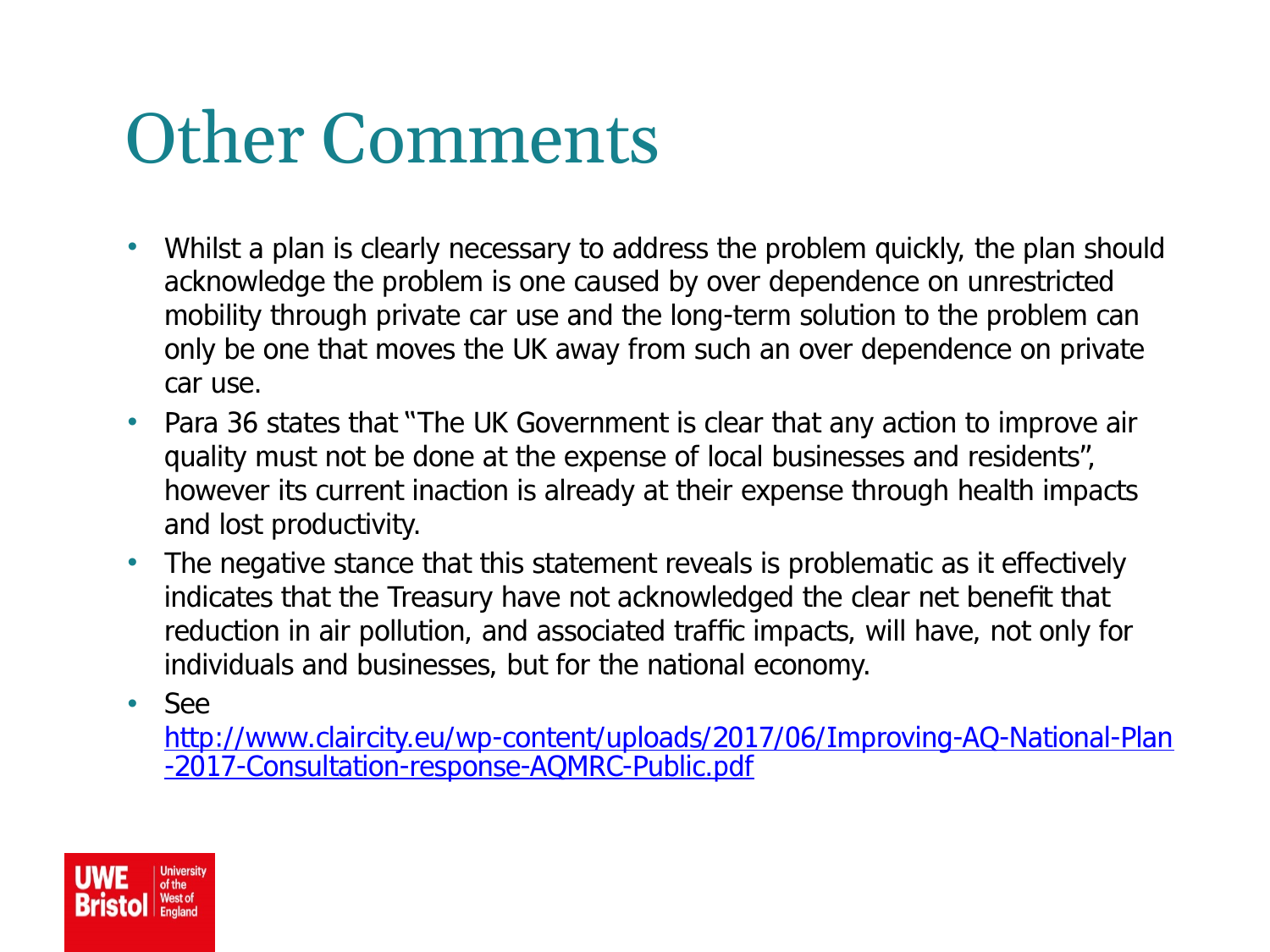

Other Comments
Whilst a plan is clearly necessary to address the problem quickly, the plan should acknowledge the problem is one caused by over dependence on unrestricted mobility through private car use and the long-term solution to the problem can only be one that moves the UK away from such an over dependence on private car use.
Para 36 states that “The UK Government is clear that any action to improve air quality must not be done at the expense of local businesses and residents”, however its current inaction is already at their expense through health impacts and lost productivity.
The negative stance that this statement reveals is problematic as it effectively indicates that the Treasury have not acknowledged the clear net benefit that reduction in air pollution, and associated traffic impacts, will have, not only for individuals and businesses, but for the national economy.
See http://www.claircity.eu/wp-content/uploads/2017/06/Improving-AQ-National-Plan-2017-Consultation-response-AQMRC-Public.pdf